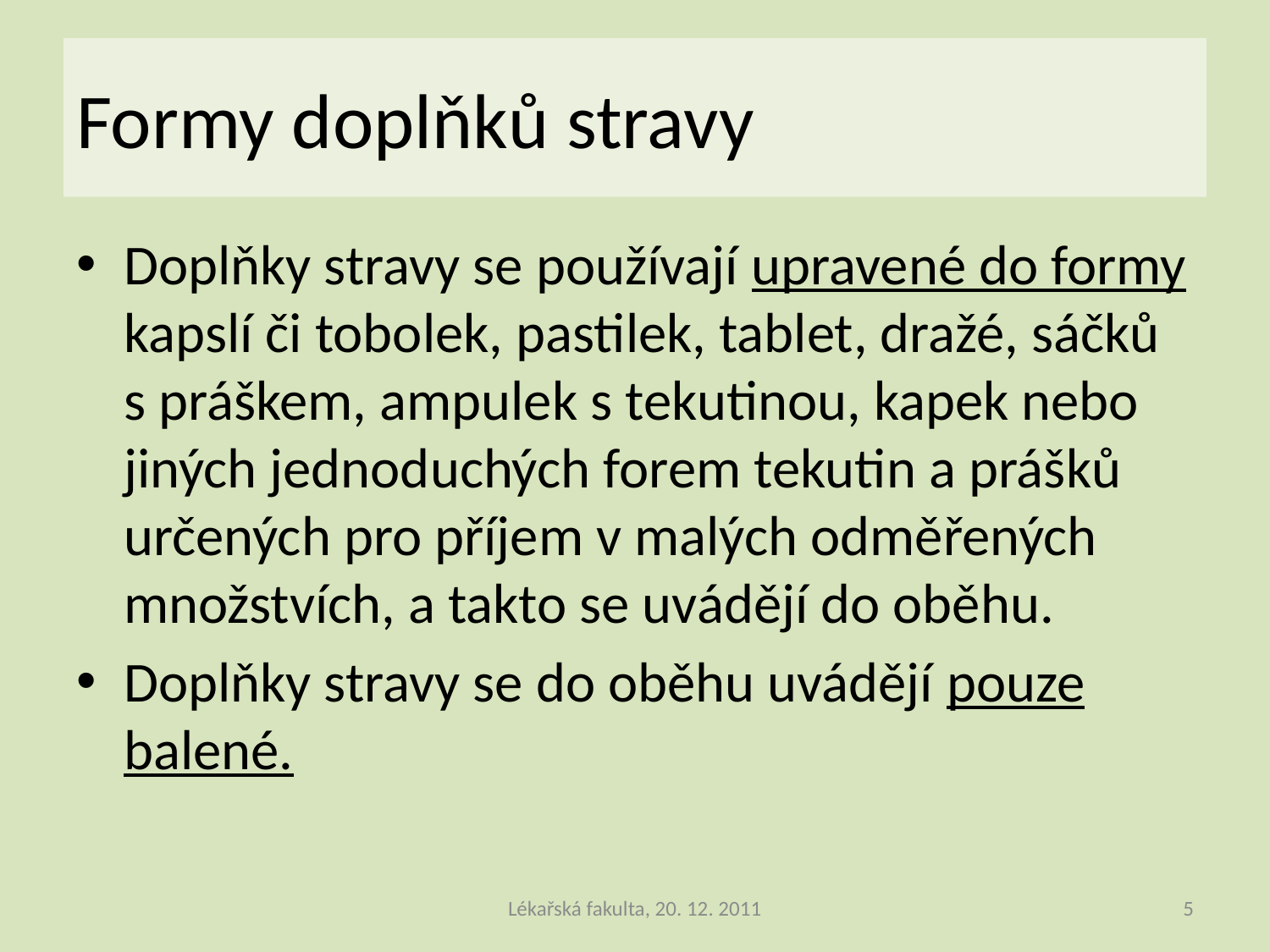

# Formy doplňků stravy
Doplňky stravy se používají upravené do formy kapslí či tobolek, pastilek, tablet, dražé, sáčků s práškem, ampulek s tekutinou, kapek nebo jiných jednoduchých forem tekutin a prášků určených pro příjem v malých odměřených množstvích, a takto se uvádějí do oběhu.
Doplňky stravy se do oběhu uvádějí pouze balené.
Lékařská fakulta, 20. 12. 2011
5